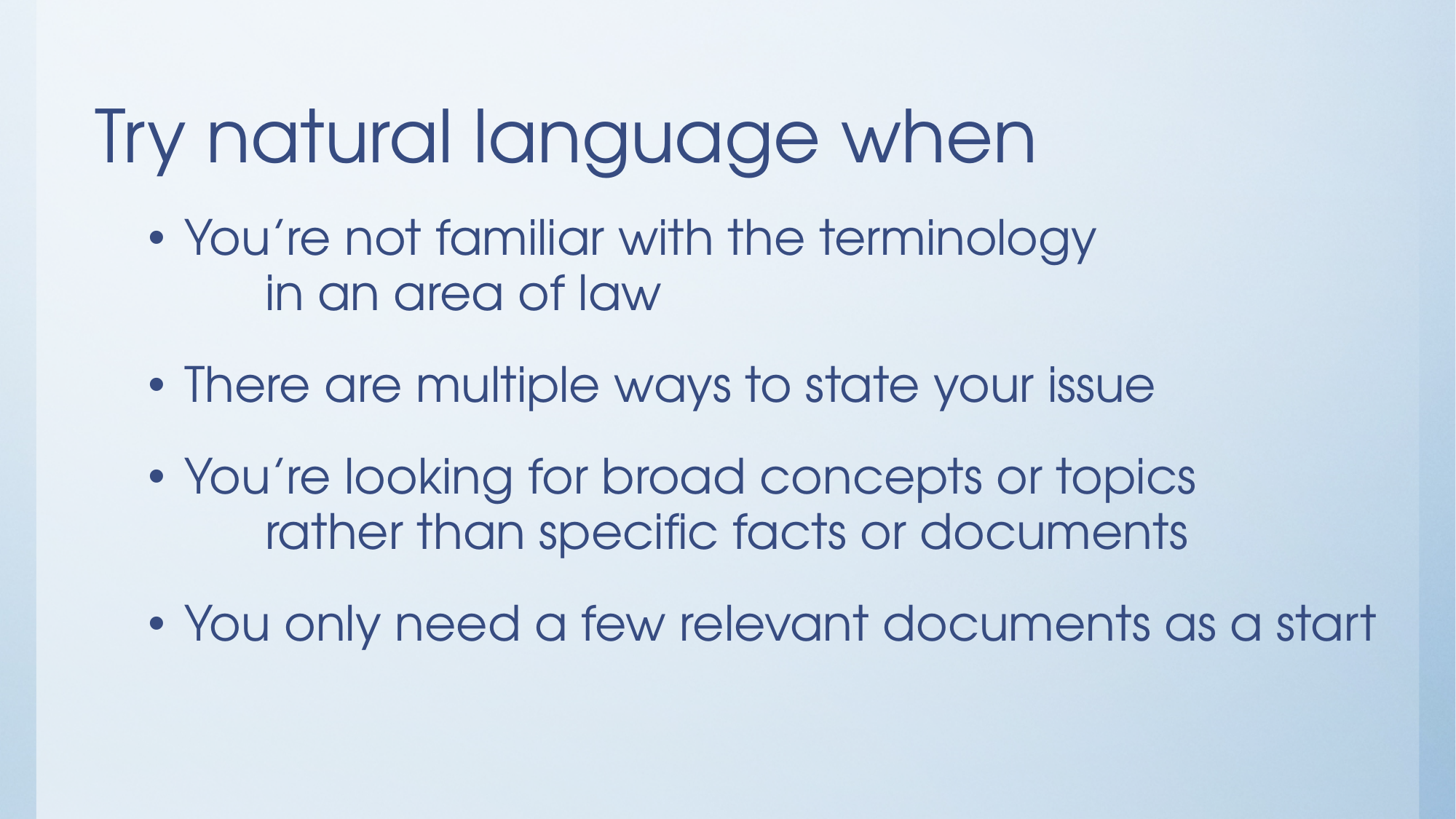

# Try natural language when
You’re not familiar with the terminology
      in an area of law
There are multiple ways to state your issue
You’re looking for broad concepts or topics
      rather than specific facts or documents
You only need a few relevant documents as a start